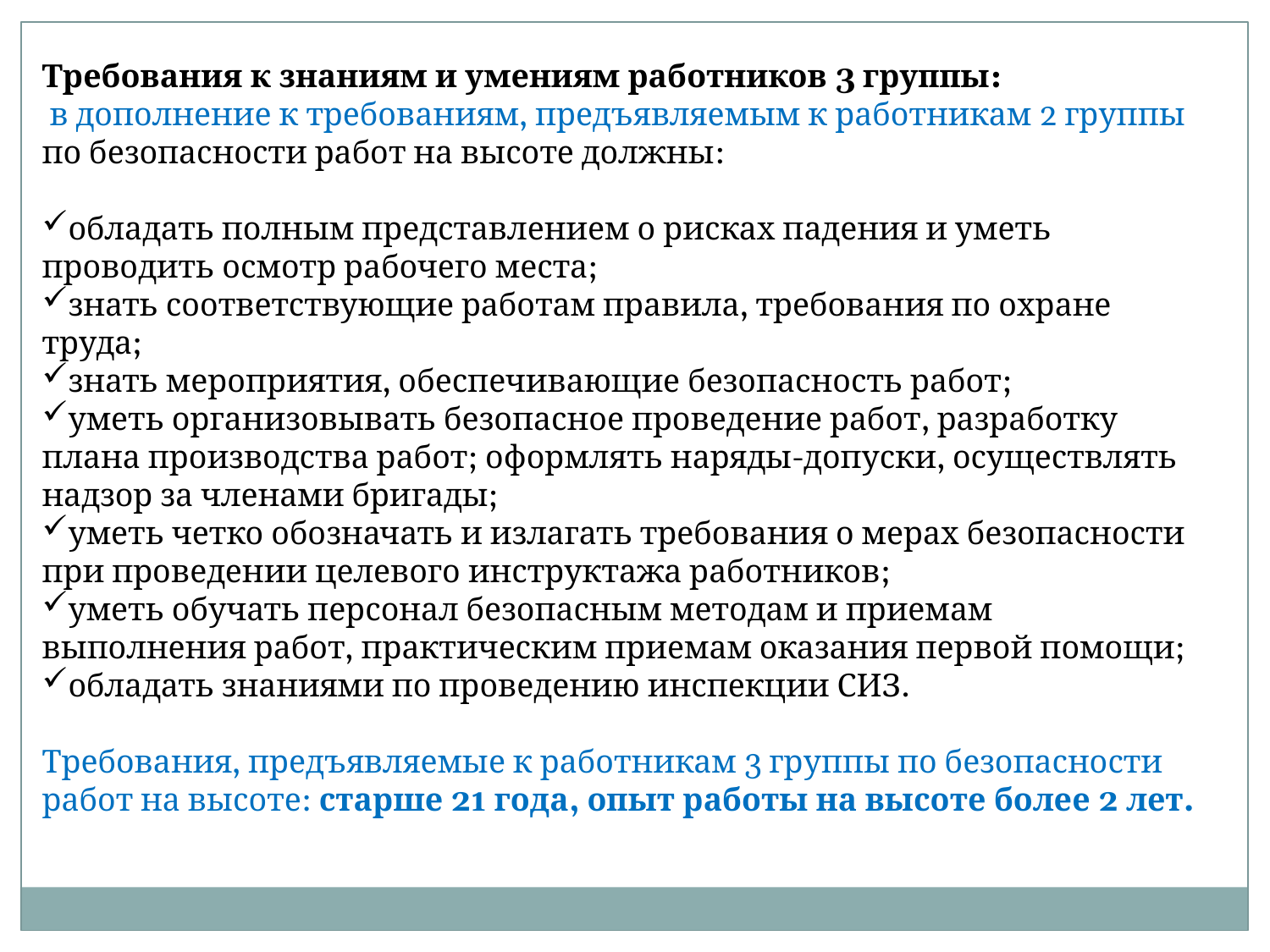

Требования к знаниям и умениям работников 3 группы:
 в дополнение к требованиям, предъявляемым к работникам 2 группы по безопасности работ на высоте должны:

обладать полным представлением о рисках падения и уметь проводить осмотр рабочего места;
знать соответствующие работам правила, требования по охране труда;
знать мероприятия, обеспечивающие безопасность работ;
уметь организовывать безопасное проведение работ, разработку плана производства работ; оформлять наряды-допуски, осуществлять надзор за членами бригады;
уметь четко обозначать и излагать требования о мерах безопасности при проведении целевого инструктажа работников;
уметь обучать персонал безопасным методам и приемам выполнения работ, практическим приемам оказания первой помощи;
обладать знаниями по проведению инспекции СИЗ.

Требования, предъявляемые к работникам 3 группы по безопасности работ на высоте: старше 21 года, опыт работы на высоте более 2 лет.